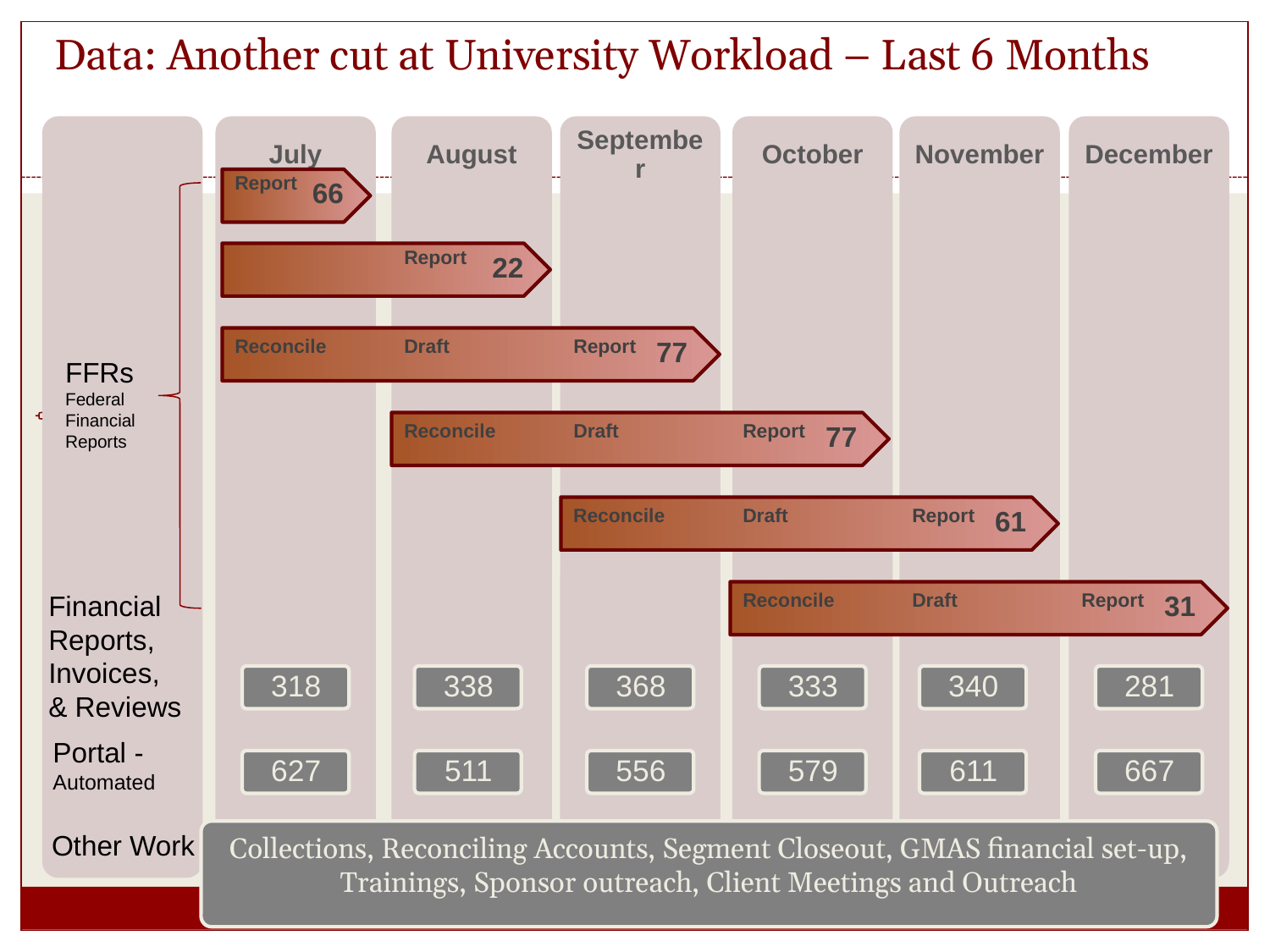

# Data: Another cut at University Workload – Last 6 Months

July

318
627
August

338
511
September

368
556
October

333
579
November

340
611
December

281
667
Report

66

Report

22

Reconcile
Draft
Report
77
FFRs
Federal
Financial
Reports

Reconcile
Draft
Report
77

Reconcile
Draft
Report
61
Financial Reports, Invoices, & Reviews

Reconcile
Draft
Report
31
Portal - Automated

Collections, Reconciling Accounts, Segment Closeout, GMAS financial set-up, Trainings, Sponsor outreach, Client Meetings and Outreach
Other Work